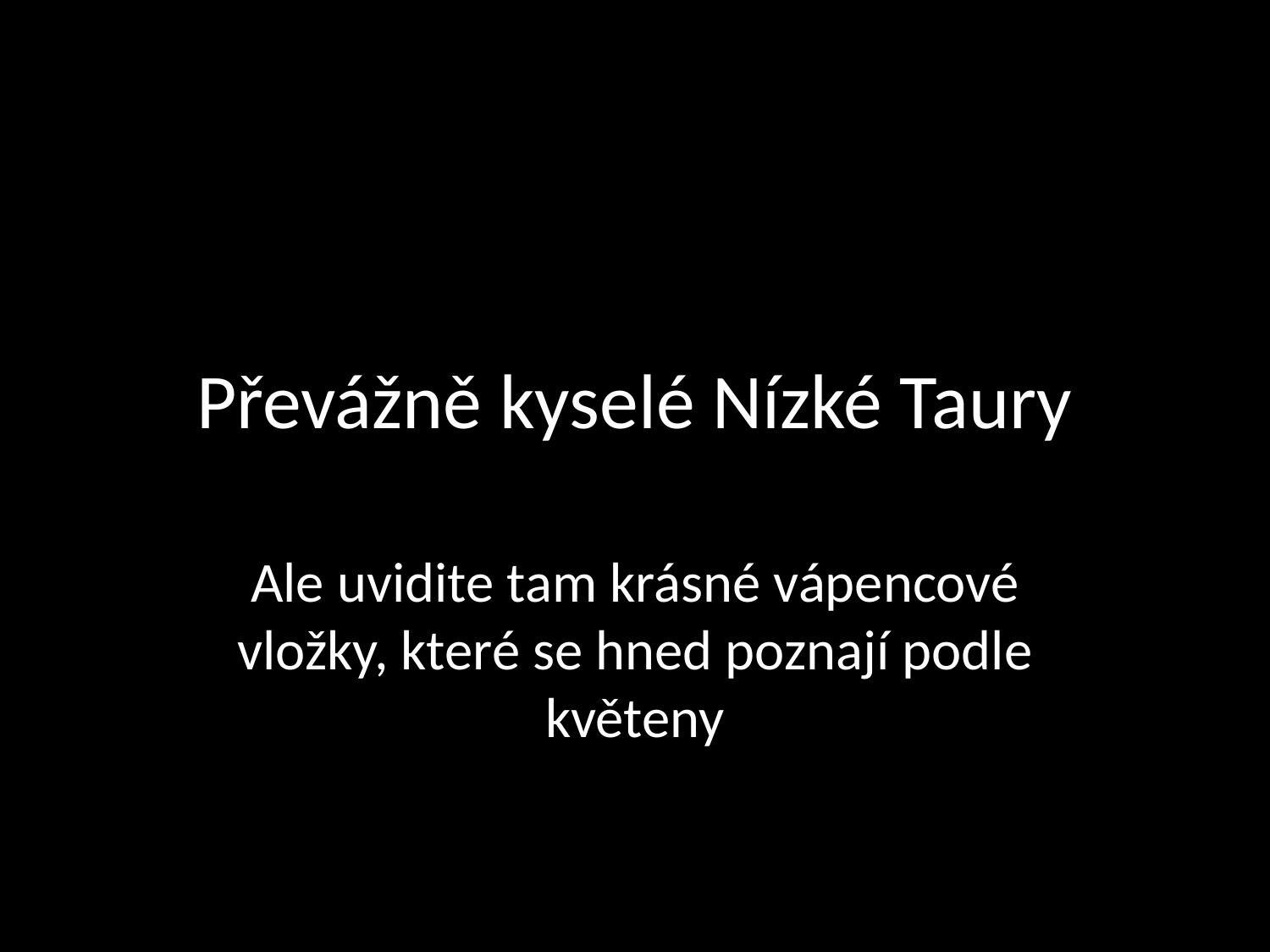

# Převážně kyselé Nízké Taury
Ale uvidite tam krásné vápencové vložky, které se hned poznají podle květeny